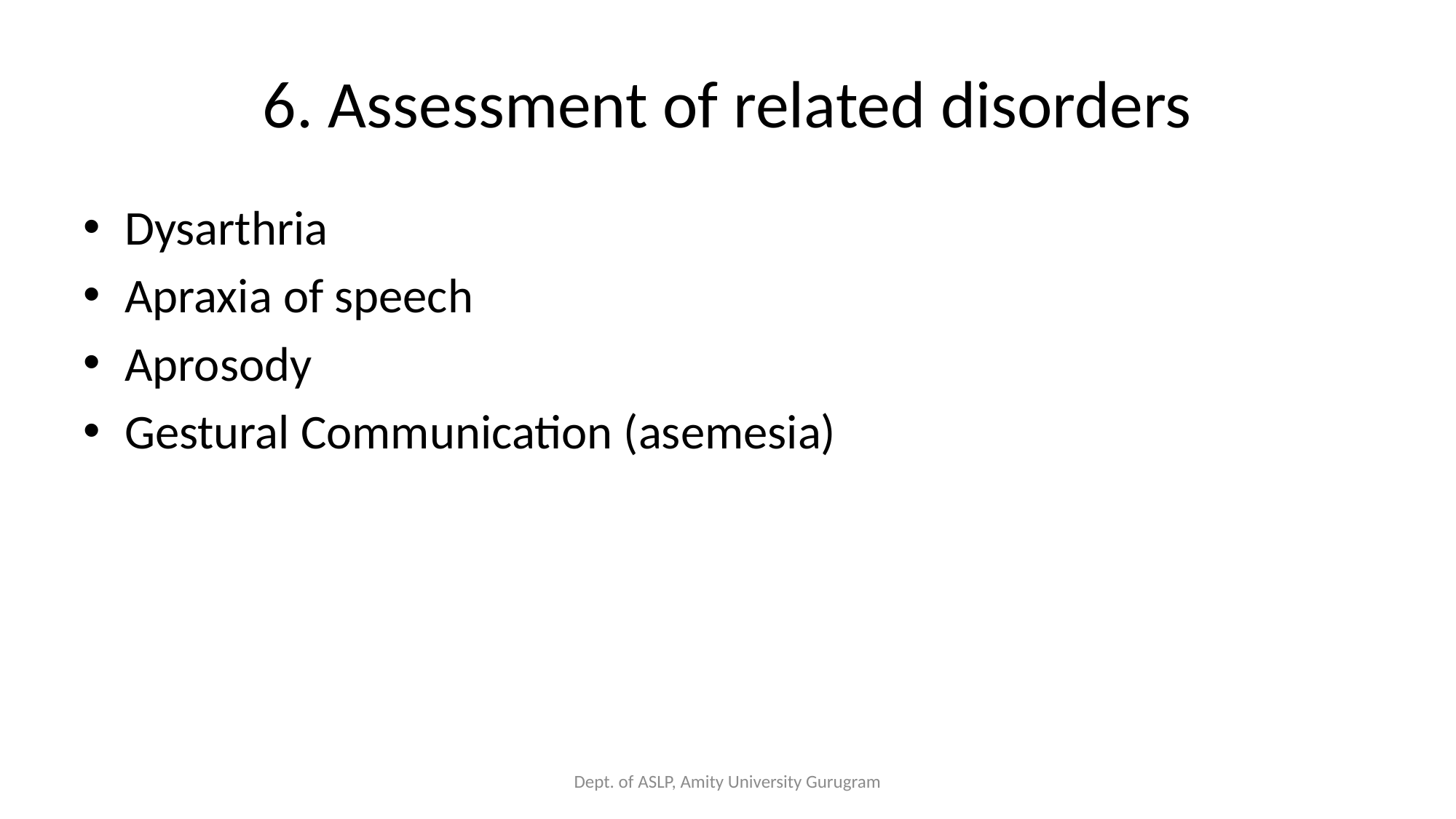

# 6. Assessment of related disorders
Dysarthria
Apraxia of speech
Aprosody
Gestural Communication (asemesia)

Dept. of ASLP, Amity University Gurugram